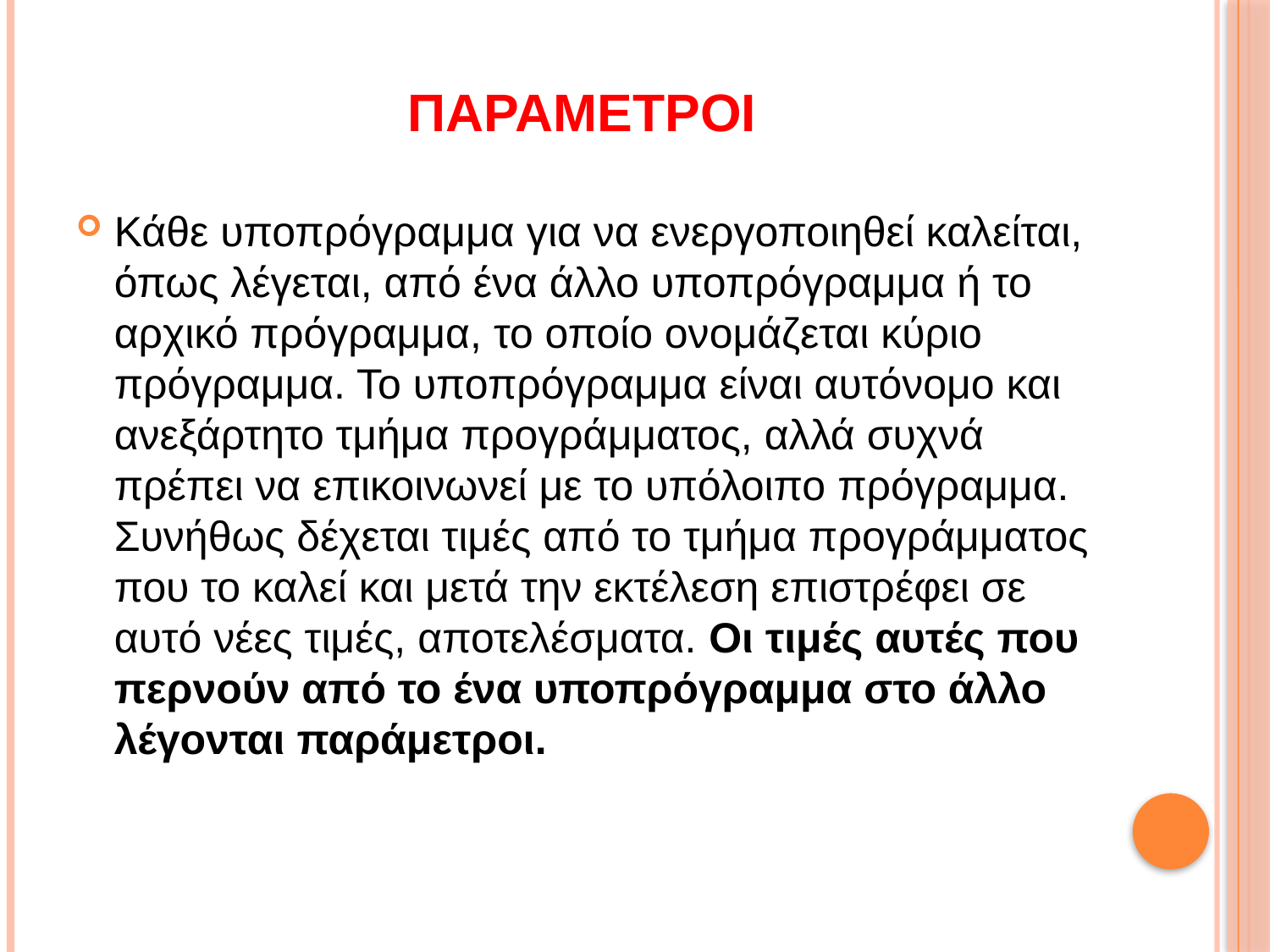

# παραμετροι
Κάθε υποπρόγραμμα για να ενεργοποιηθεί καλείται, όπως λέγεται, από ένα άλλο υποπρόγραμμα ή το αρχικό πρόγραμμα, το οποίο ονομάζεται κύριο πρόγραμμα. Το υποπρόγραμμα είναι αυτόνομο και ανεξάρτητο τμήμα προγράμματος, αλλά συχνά πρέπει να επικοινωνεί με το υπόλοιπο πρόγραμμα. Συνήθως δέχεται τιμές από το τμήμα προγράμματος που το καλεί και μετά την εκτέλεση επιστρέφει σε αυτό νέες τιμές, αποτελέσματα. Οι τιμές αυτές που περνούν από το ένα υποπρόγραμμα στο άλλο λέγονται παράμετροι.